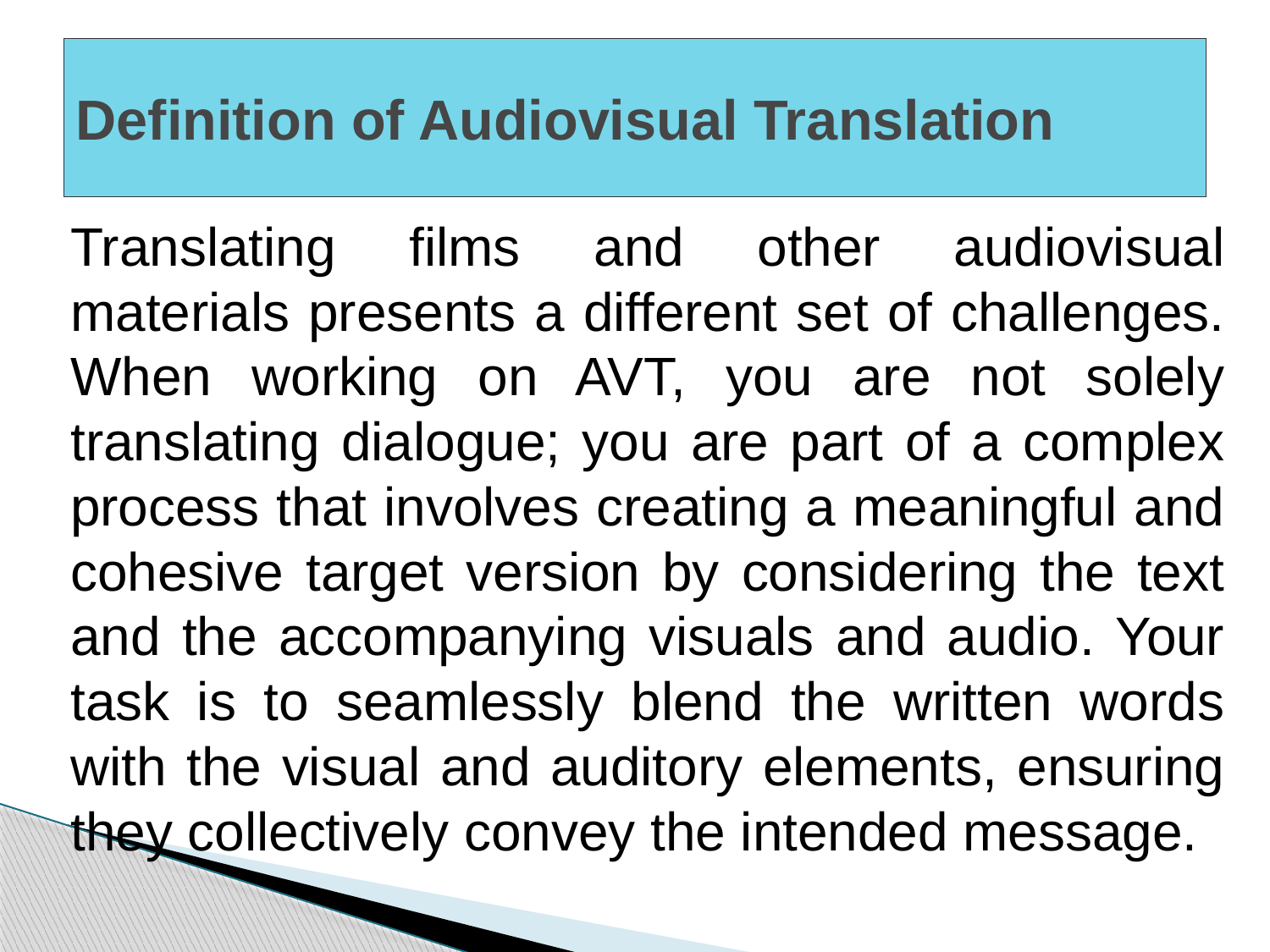

# Definition of Audiovisual Translation
Translating films and other audiovisual materials presents a different set of challenges. When working on AVT, you are not solely translating dialogue; you are part of a complex process that involves creating a meaningful and cohesive target version by considering the text and the accompanying visuals and audio. Your task is to seamlessly blend the written words with the visual and auditory elements, ensuring they collectively convey the intended message.